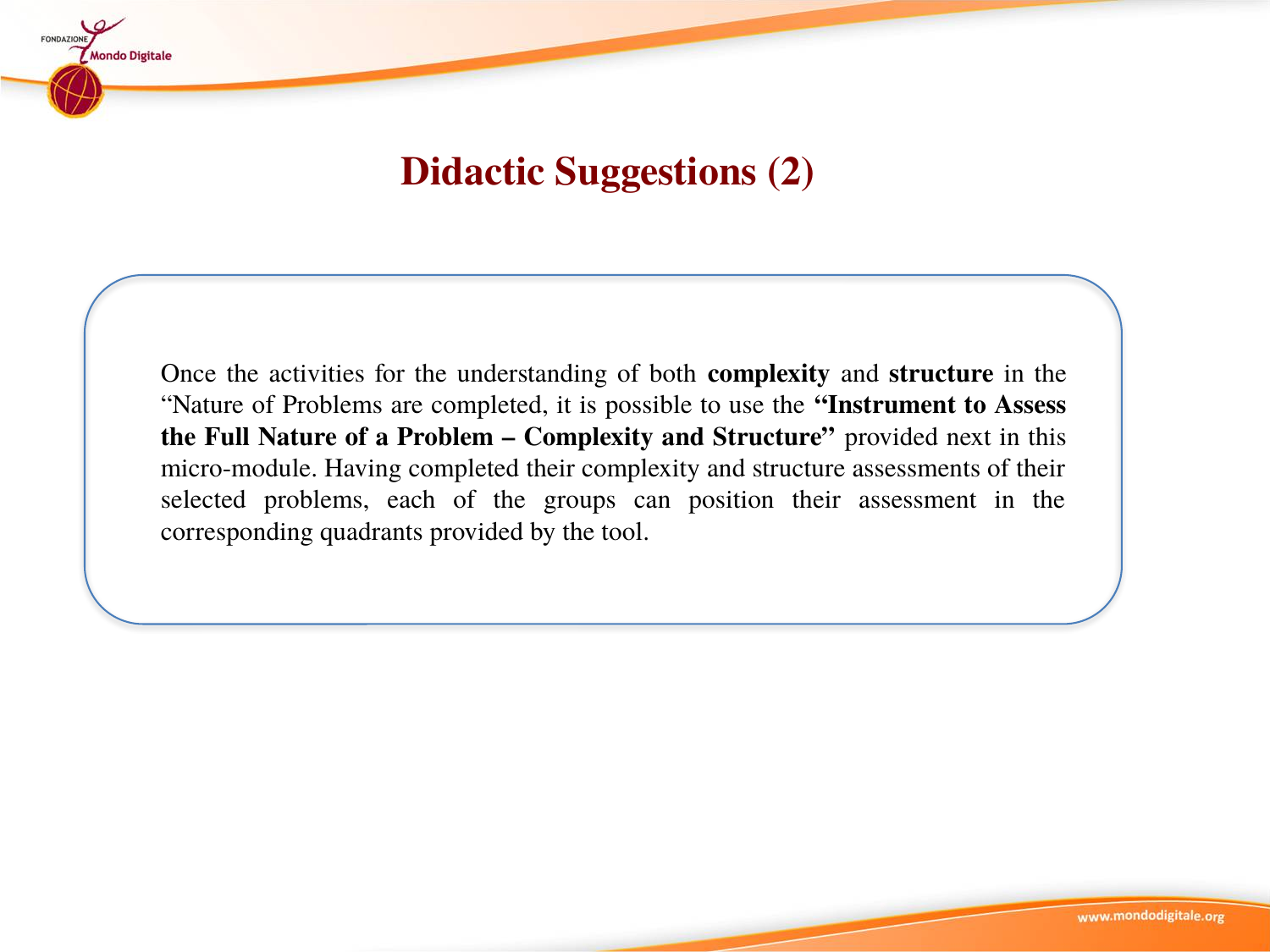

Didactic Suggestions (2)

Once the activities for the understanding of both complexity and structure in the “Nature of Problems are completed, it is possible to use the “Instrument to Assess the Full Nature of a Problem – Complexity and Structure” provided next in this micro-module. Having completed their complexity and structure assessments of their selected problems, each of the groups can position their assessment in the corresponding quadrants provided by the tool.